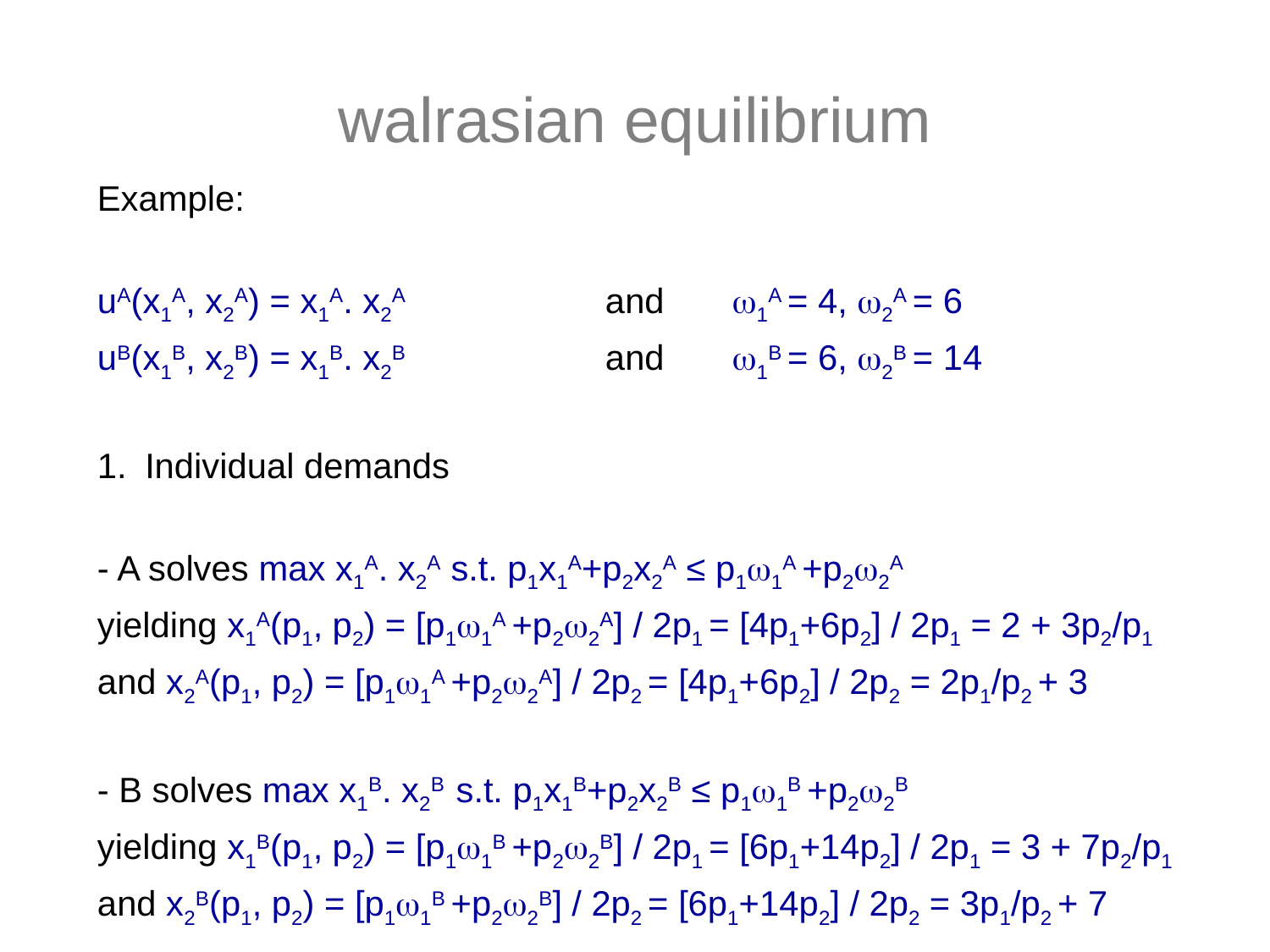

walrasian equilibrium
Example:

uA(x1A, x2A) = x1A. x2A             	and      	ω1A = 4, ω2A = 6
uB(x1B, x2B) = x1B. x2B 		and 	ω1B = 6, ω2B = 14

Individual demands

- A solves max x1A. x2A  s.t. p1x1A+p2x2A ≤ p1ω1A +p2ω2A
yielding x1A(p1, p2) = [p1ω1A +p2ω2A] / 2p1 = [4p1+6p2] / 2p1 = 2 + 3p2/p1
and x2A(p1, p2) = [p1ω1A +p2ω2A] / 2p2 = [4p1+6p2] / 2p2 = 2p1/p2 + 3

- B solves max x1B. x2B  s.t. p1x1B+p2x2B ≤ p1ω1B +p2ω2B
yielding x1B(p1, p2) = [p1ω1B +p2ω2B] / 2p1 = [6p1+14p2] / 2p1 = 3 + 7p2/p1
and x2B(p1, p2) = [p1ω1B +p2ω2B] / 2p2 = [6p1+14p2] / 2p2 = 3p1/p2 + 7